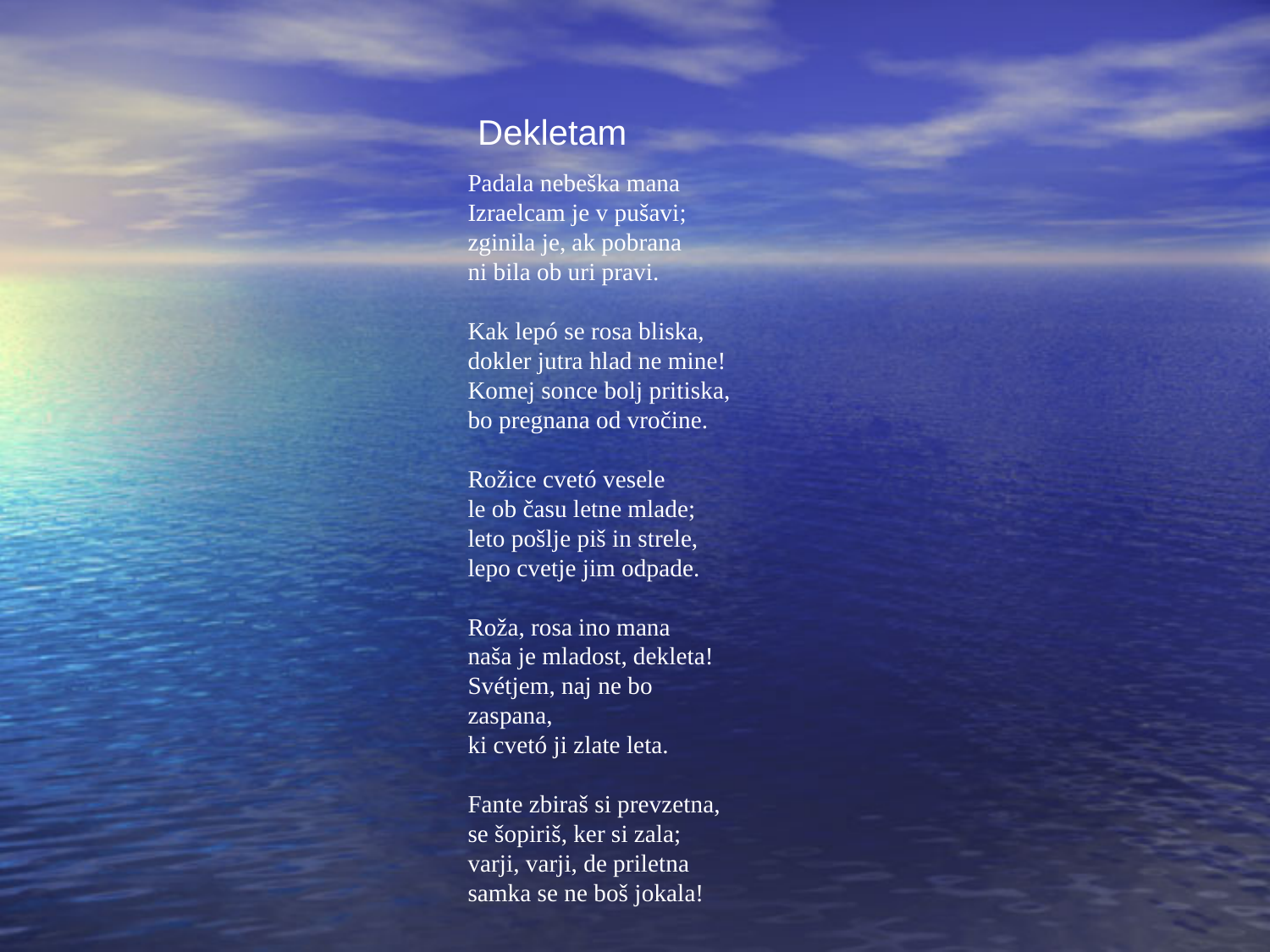

Dekletam
Padala nebeška mana
Izraelcam je v pušavi;
zginila je, ak pobrana
ni bila ob uri pravi.

Kak lepó se rosa bliska,
dokler jutra hlad ne mine!
Komej sonce bolj pritiska,
bo pregnana od vročine.

Rožice cvetó vesele
le ob času letne mlade;
leto pošlje piš in strele,
lepo cvetje jim odpade.

Roža, rosa ino mana
naša je mladost, dekleta!
Svétjem, naj ne bo zaspana,
ki cvetó ji zlate leta.

Fante zbiraš si prevzetna,
se šopiriš, ker si zala;
varji, varji, de priletna
samka se ne boš jokala!